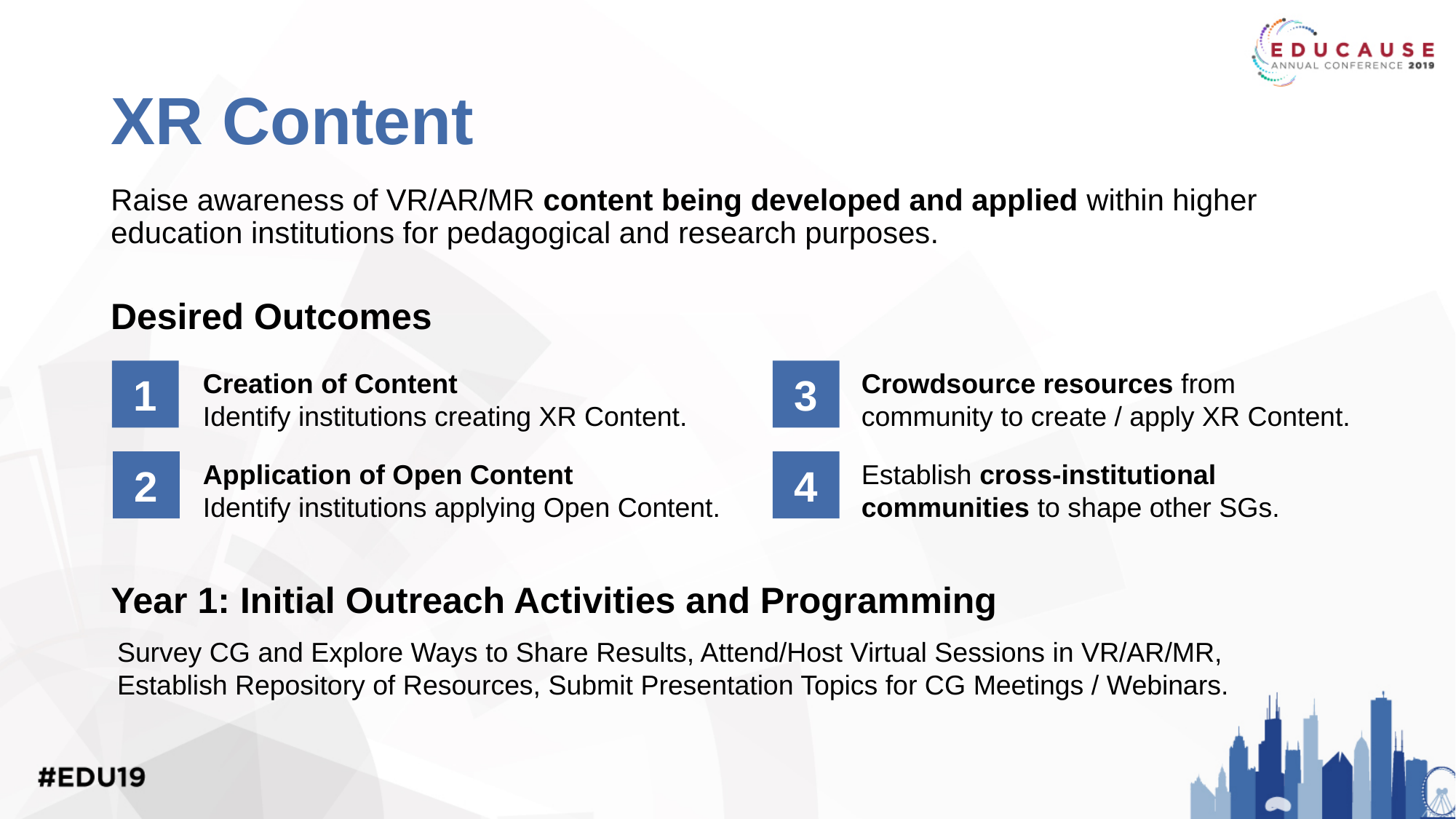

# XR Content
Raise awareness of VR/AR/MR content being developed and applied within higher education institutions for pedagogical and research purposes.
Desired Outcomes
1
Creation of Content
Identify institutions creating XR Content.
3
Crowdsource resources from community to create / apply XR Content.
2
Application of Open Content
Identify institutions applying Open Content.
4
Establish cross-institutional communities to shape other SGs.
Year 1: Initial Outreach Activities and Programming
Survey CG and Explore Ways to Share Results, Attend/Host Virtual Sessions in VR/AR/MR, Establish Repository of Resources, Submit Presentation Topics for CG Meetings / Webinars.